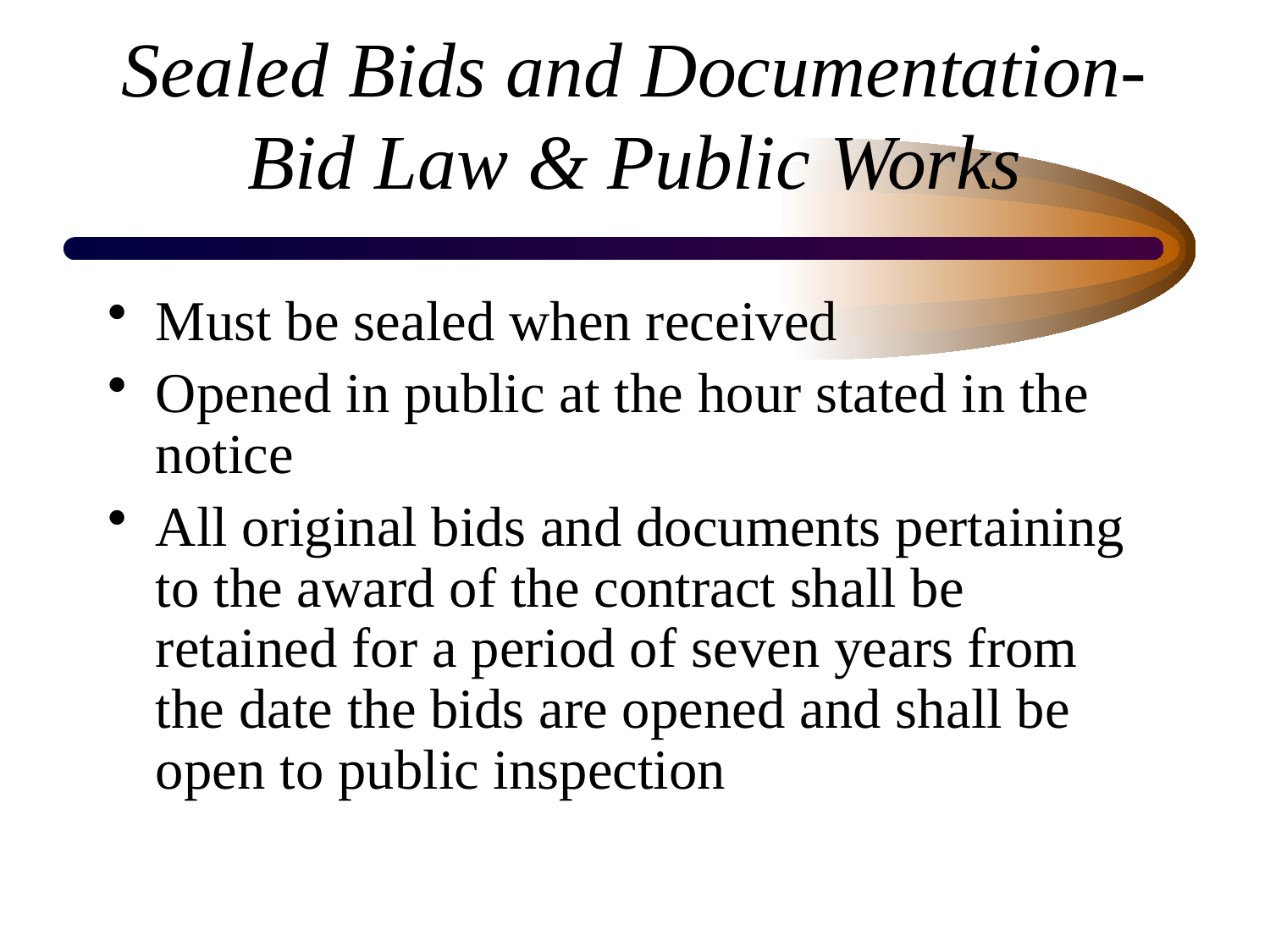

# Sealed Bids and Documentation-Bid Law & Public Works
Must be sealed when received
Opened in public at the hour stated in the notice
All original bids and documents pertaining to the award of the contract shall be retained for a period of seven years from the date the bids are opened and shall be open to public inspection